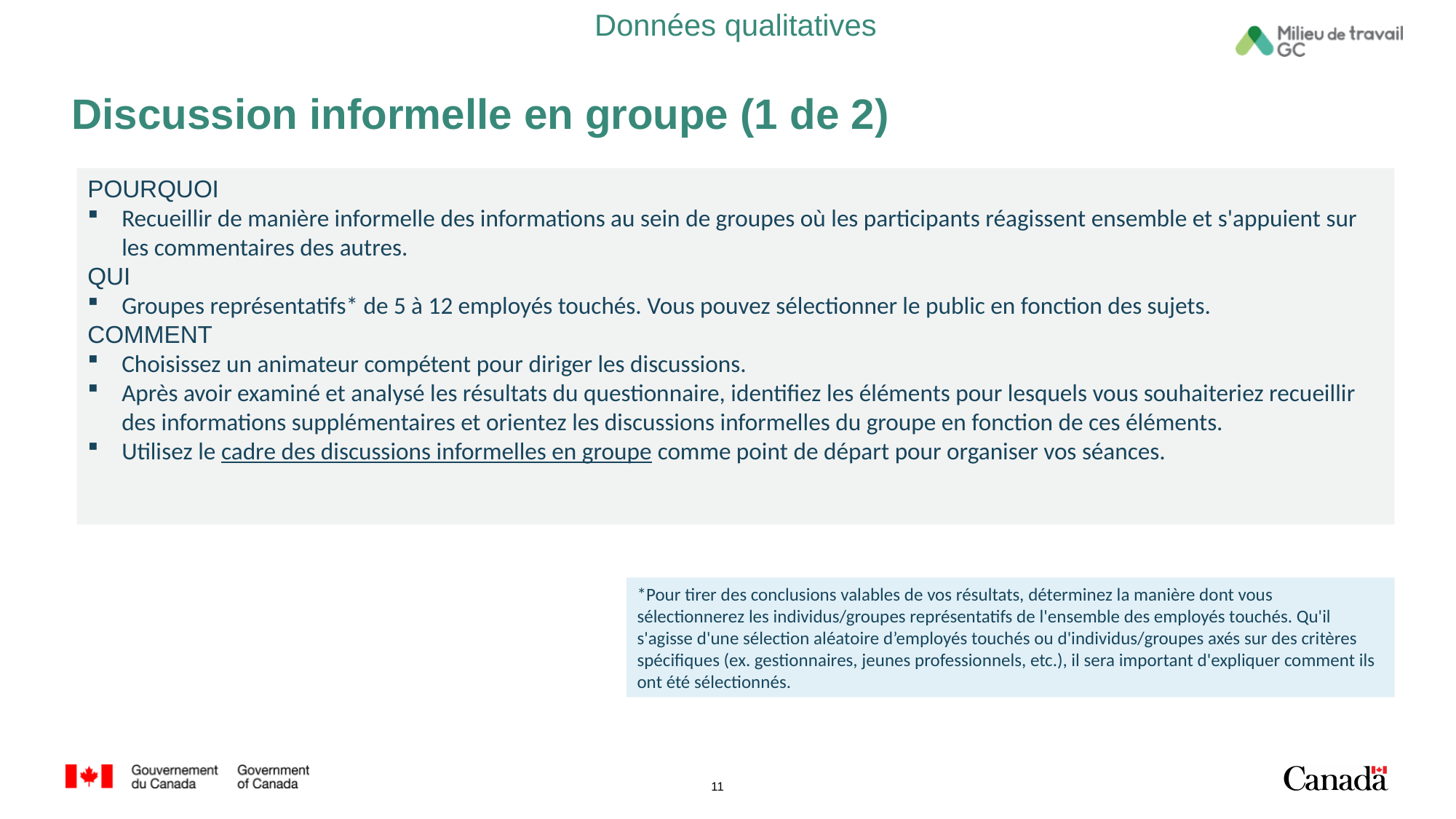

Données qualitatives
# Discussion informelle en groupe (1 de 2)
POURQUOI
Recueillir de manière informelle des informations au sein de groupes où les participants réagissent ensemble et s'appuient sur les commentaires des autres.
QUI
Groupes représentatifs* de 5 à 12 employés touchés. Vous pouvez sélectionner le public en fonction des sujets.
COMMENT
Choisissez un animateur compétent pour diriger les discussions.
Après avoir examiné et analysé les résultats du questionnaire, identifiez les éléments pour lesquels vous souhaiteriez recueillir des informations supplémentaires et orientez les discussions informelles du groupe en fonction de ces éléments.
Utilisez le cadre des discussions informelles en groupe comme point de départ pour organiser vos séances.

*Pour tirer des conclusions valables de vos résultats, déterminez la manière dont vous sélectionnerez les individus/groupes représentatifs de l'ensemble des employés touchés. Qu'il s'agisse d'une sélection aléatoire d’employés touchés ou d'individus/groupes axés sur des critères spécifiques (ex. gestionnaires, jeunes professionnels, etc.), il sera important d'expliquer comment ils ont été sélectionnés.